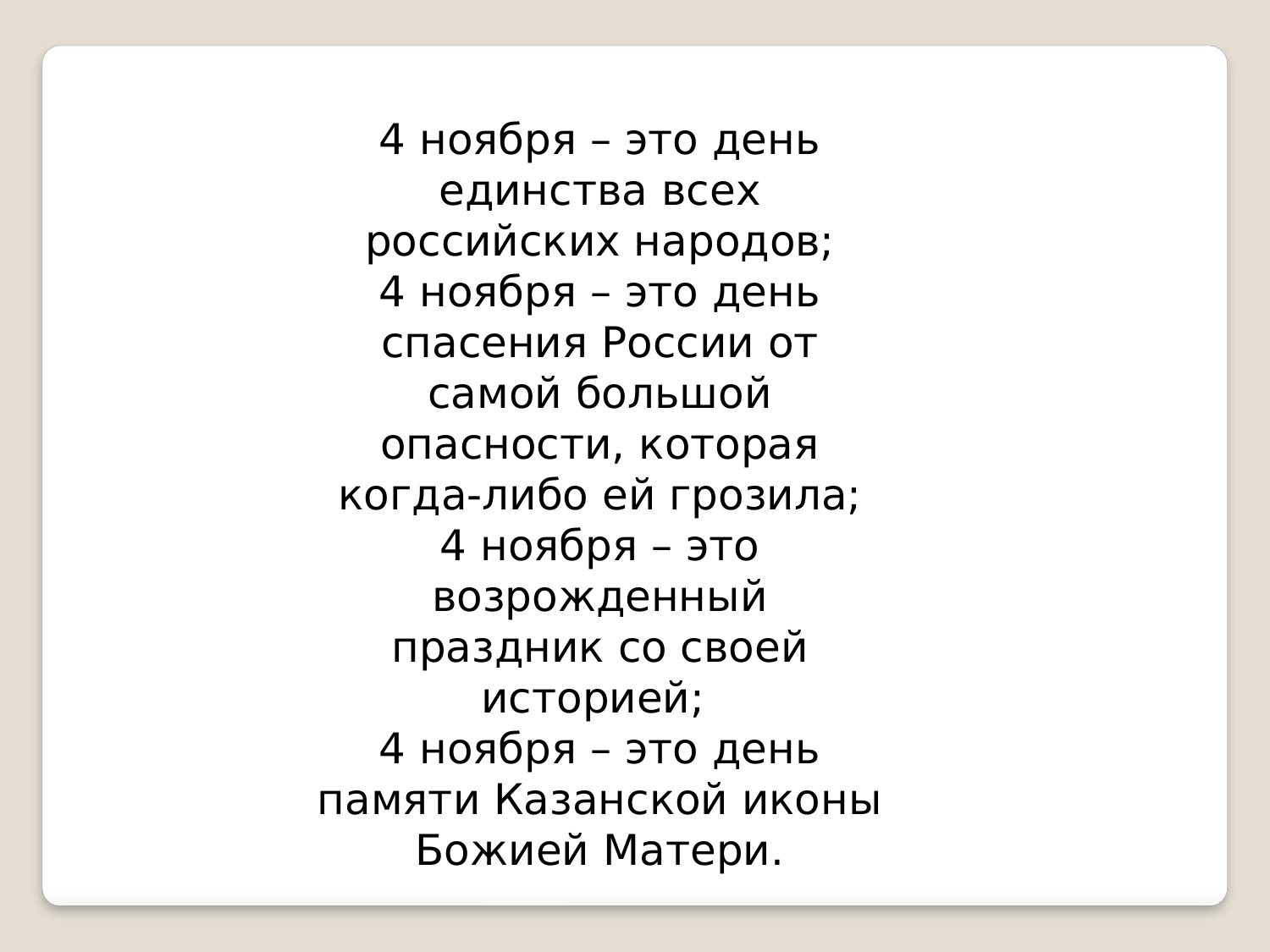

4 ноября – это день единства всех российских народов;
4 ноября – это день спасения России от самой большой опасности, которая когда-либо ей грозила;
4 ноября – это возрожденный праздник со своей историей;
4 ноября – это день памяти Казанской иконы Божией Матери.